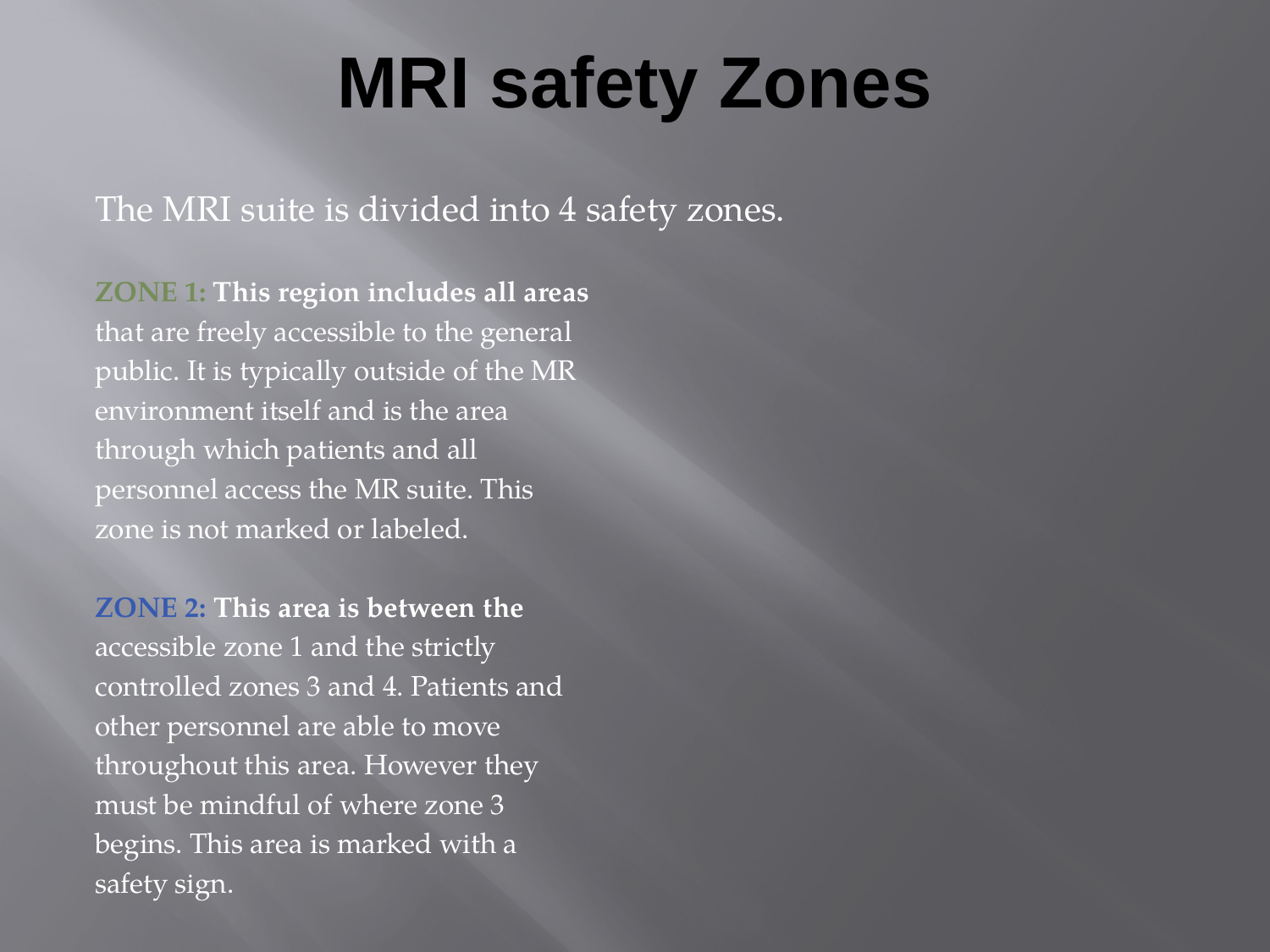

# MRI safety Zones
The MRI suite is divided into 4 safety zones.

ZONE 1: This region includes all areas
that are freely accessible to the general
public. It is typically outside of the MR
environment itself and is the area
through which patients and all
personnel access the MR suite. This
zone is not marked or labeled.

ZONE 2: This area is between the
accessible zone 1 and the strictly
controlled zones 3 and 4. Patients and
other personnel are able to move
throughout this area. However they
must be mindful of where zone 3
begins. This area is marked with a
safety sign.